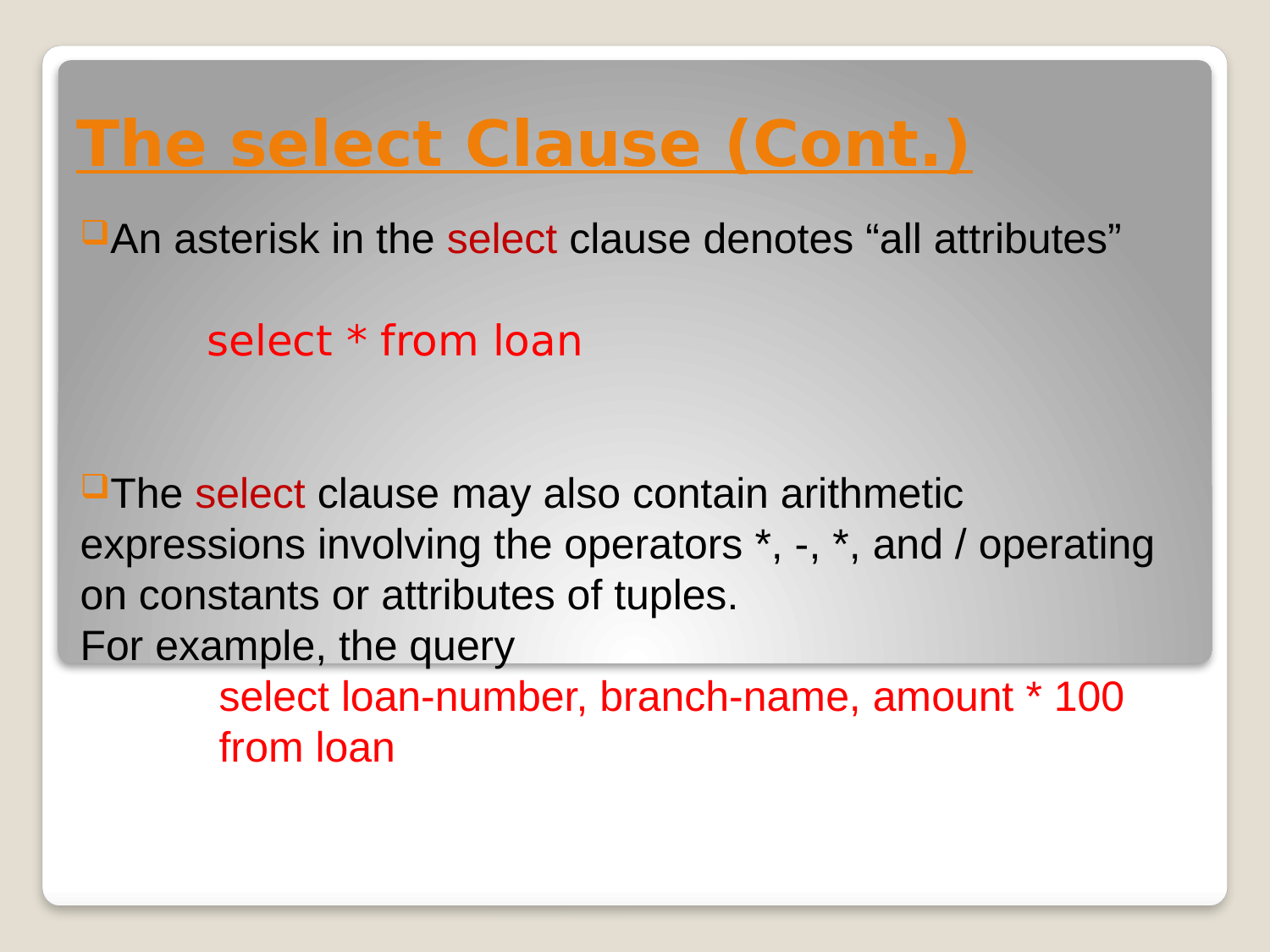

# The select Clause (Cont.)
An asterisk in the select clause denotes “all attributes”

	select * from loan

The select clause may also contain arithmetic expressions involving the operators *, -, *, and / operating on constants or attributes of tuples.
For example, the query
  	 select loan-number, branch-name, amount * 100
	 from loan